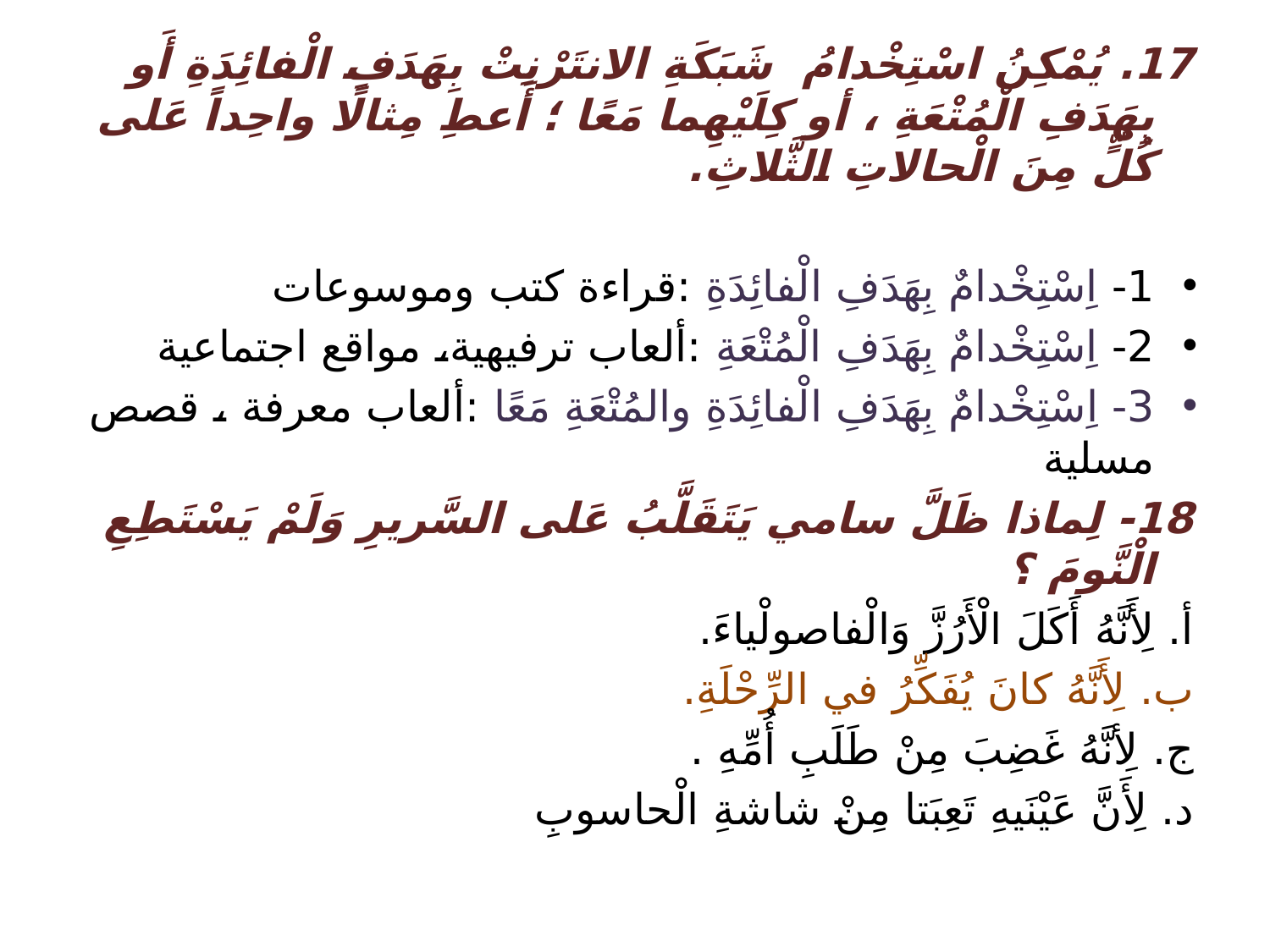

17. يُمْكِنُ اسْتِخْدامُ  شَبَكَةِ الانتَرْنِتْ بِهَدَفِ الْفائِدَةِ أَو بِهَدَفِ الْمُتْعَةِ ، أو كِلَيْهِما مَعًا ؛ أَعطِ مِثالًا واحِداً عَلى كُلٍّ مِنَ الْحالاتِ الثَّلاثِ.

1- اِسْتِخْدامٌ بِهَدَفِ الْفائِدَةِ :قراءة كتب وموسوعات
2- اِسْتِخْدامٌ بِهَدَفِ الْمُتْعَةِ :ألعاب ترفيهية، مواقع اجتماعية
3- اِسْتِخْدامٌ بِهَدَفِ الْفائِدَةِ والمُتْعَةِ مَعًا :ألعاب معرفة ، قصص مسلية
18- لِماذا ظَلَّ سامي يَتَقَلَّبُ عَلى السَّريرِ وَلَمْ يَسْتَطِعِ الْنَّومَ ؟
أ. لِأَنَّهُ أَكَلَ الْأَرُزَّ وَالْفاصولْياءَ.
ب. لِأَنَّهُ كانَ يُفَكِّرُ في الرِّحْلَةِ.
ج. لِأنَّهُ غَضِبَ مِنْ طَلَبِ أُمِّهِ .
د. لِأَنَّ عَيْنَيهِ تَعِبَتا مِنْ شاشةِ الْحاسوبِ